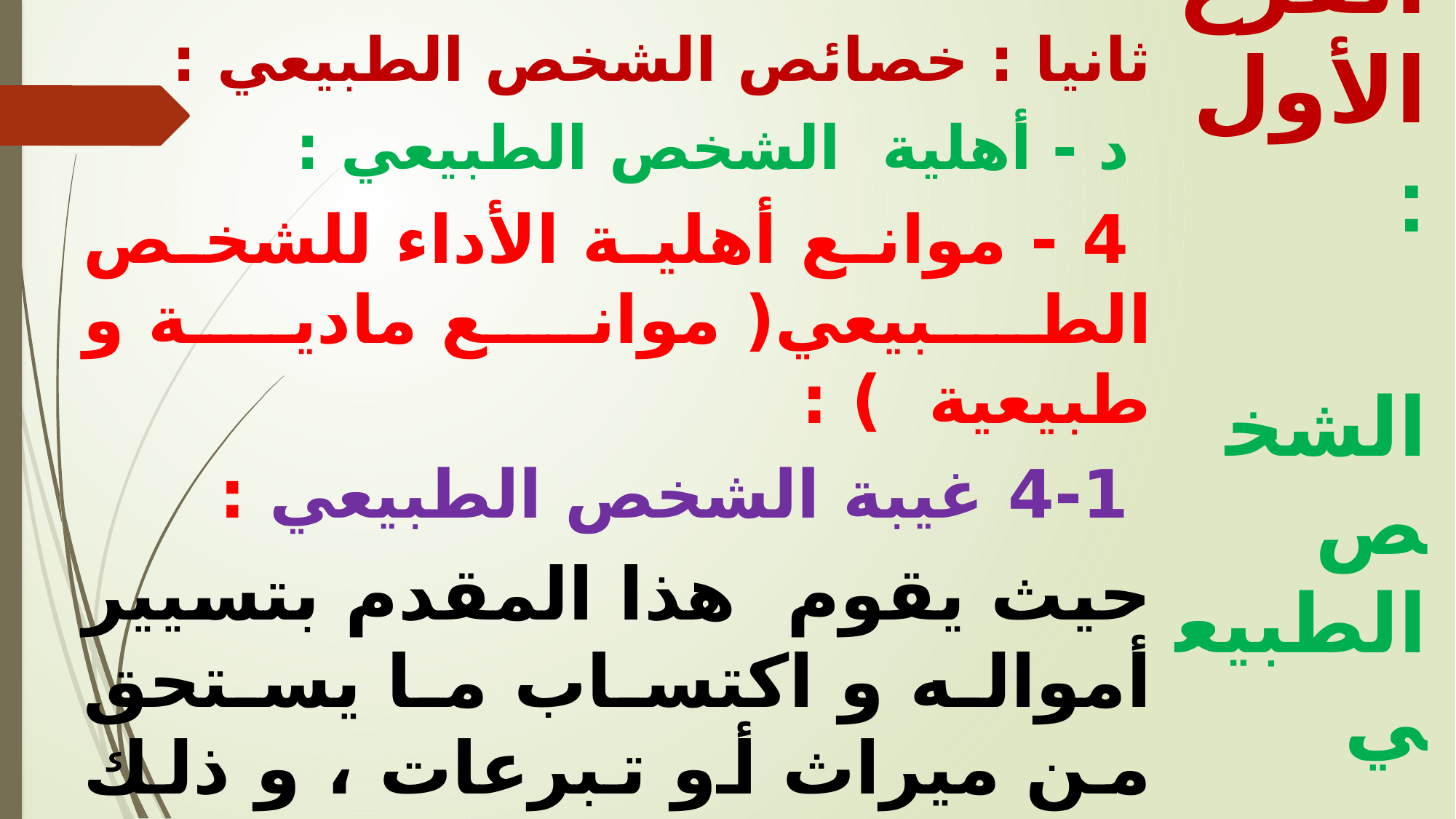

ثانيا : خصائص الشخص الطبيعي :
 د - أهلية  الشخص الطبيعي :
 ‌4 - 	موانع أهلية الأداء للشخص الطبيعي( موانع مادية و طبيعية  ) :
 4-1 غيبة الشخص الطبيعي :
حيث يقوم  هذا المقدم بتسيير أمواله و اكتساب ما يستحق من ميراث أو تبرعات ، و ذلك بعد إثبات القاضي لحالة الفقد لهذا الشخص ، كون المشرع الجزائري قد ألحق الغائب بالمفقود في الأحكام الخاصة بإثبات وضعية الغياب القانوني التي تعد مانع من موانع أهلية الأداء .
الفرع الأول :
 الشخص الطبيعي